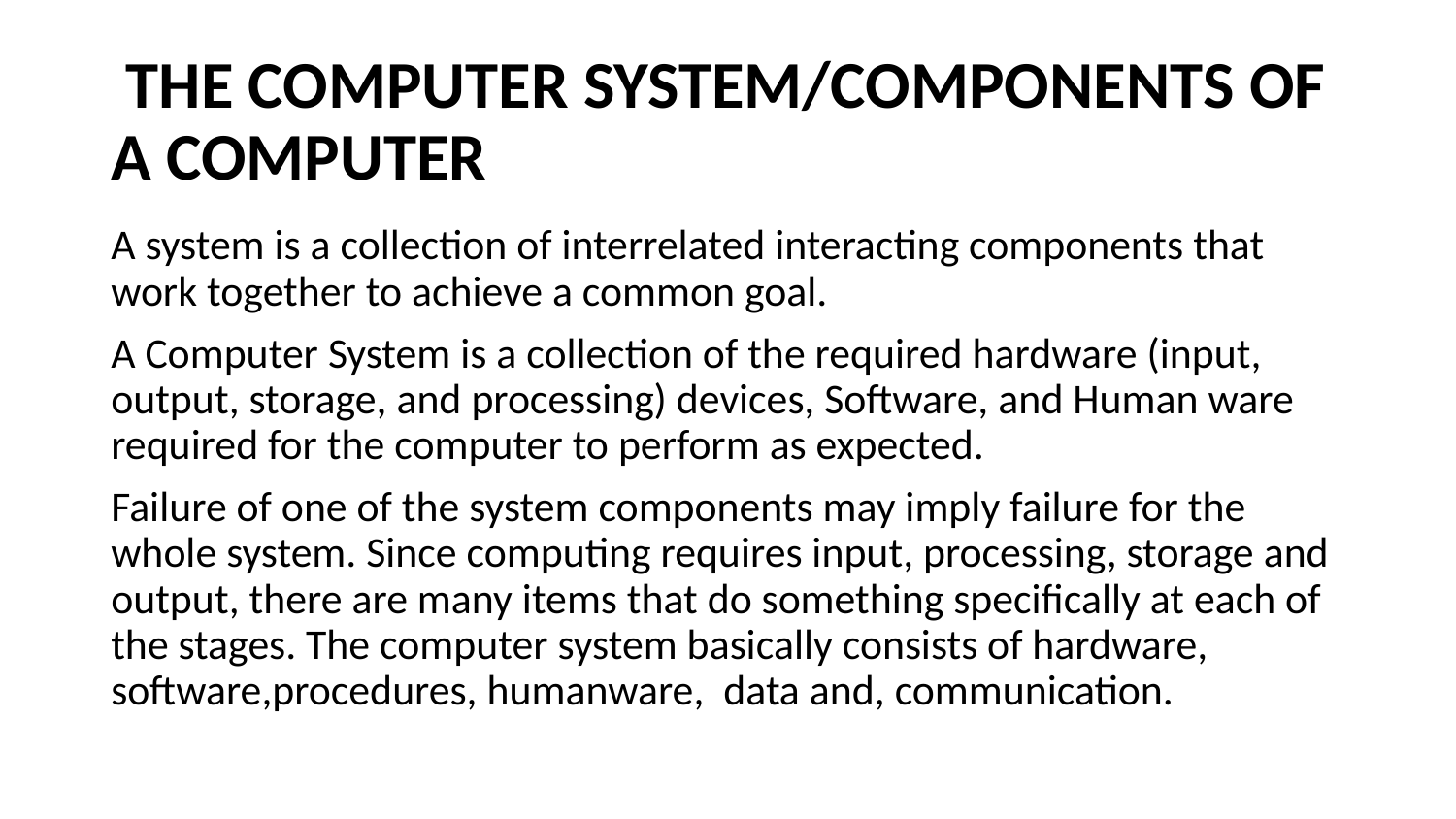

# THE COMPUTER SYSTEM/COMPONENTS OF A COMPUTER
A system is a collection of interrelated interacting components that work together to achieve a common goal.
A Computer System is a collection of the required hardware (input, output, storage, and processing) devices, Software, and Human ware required for the computer to perform as expected.
Failure of one of the system components may imply failure for the whole system. Since computing requires input, processing, storage and output, there are many items that do something specifically at each of the stages. The computer system basically consists of hardware, software,procedures, humanware,  data and, communication.